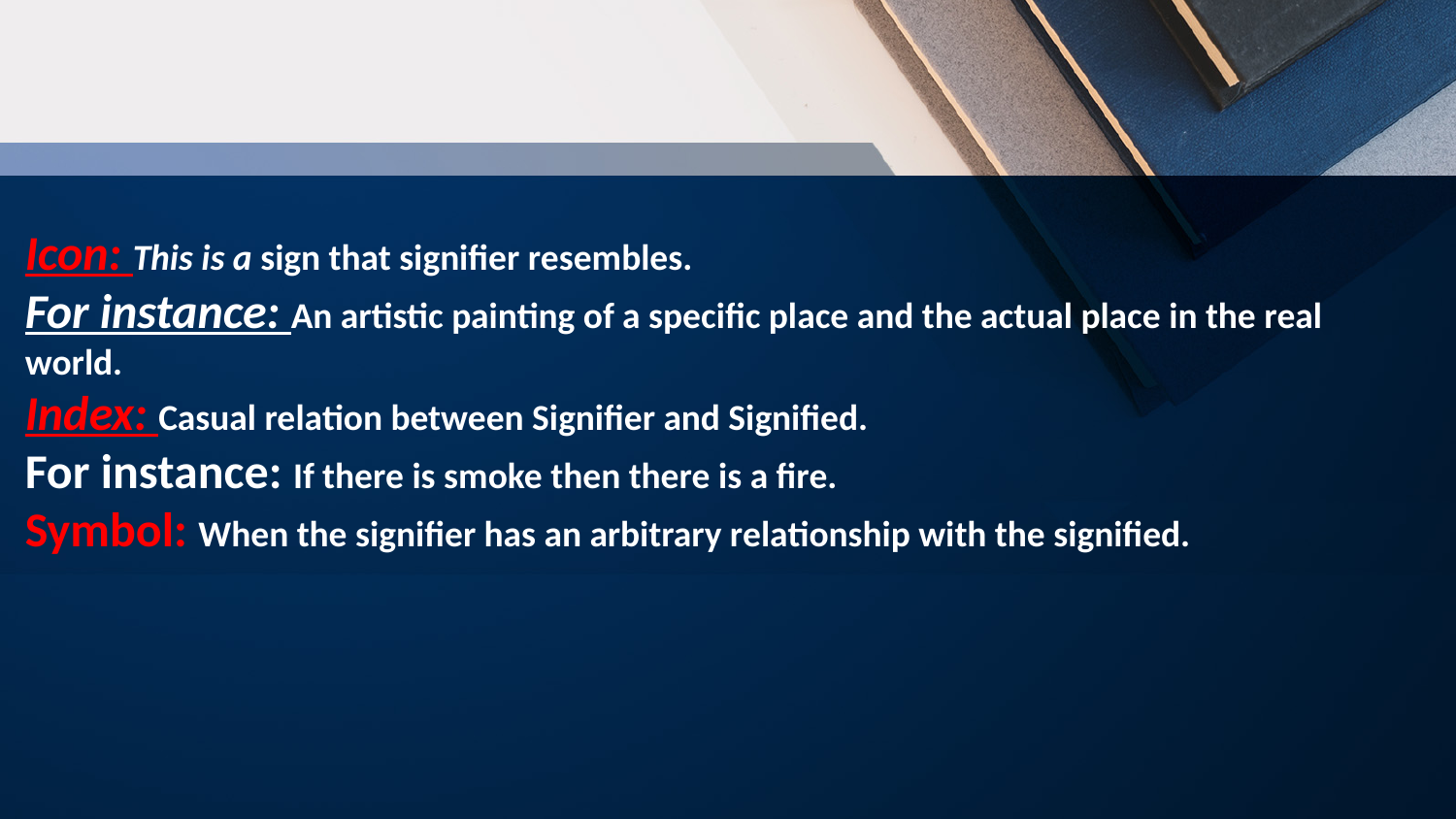

Icon: This is a sign that signifier resembles.
For instance: An artistic painting of a specific place and the actual place in the real world.
Index: Casual relation between Signifier and Signified.
For instance: If there is smoke then there is a fire.
Symbol: When the signifier has an arbitrary relationship with the signified.